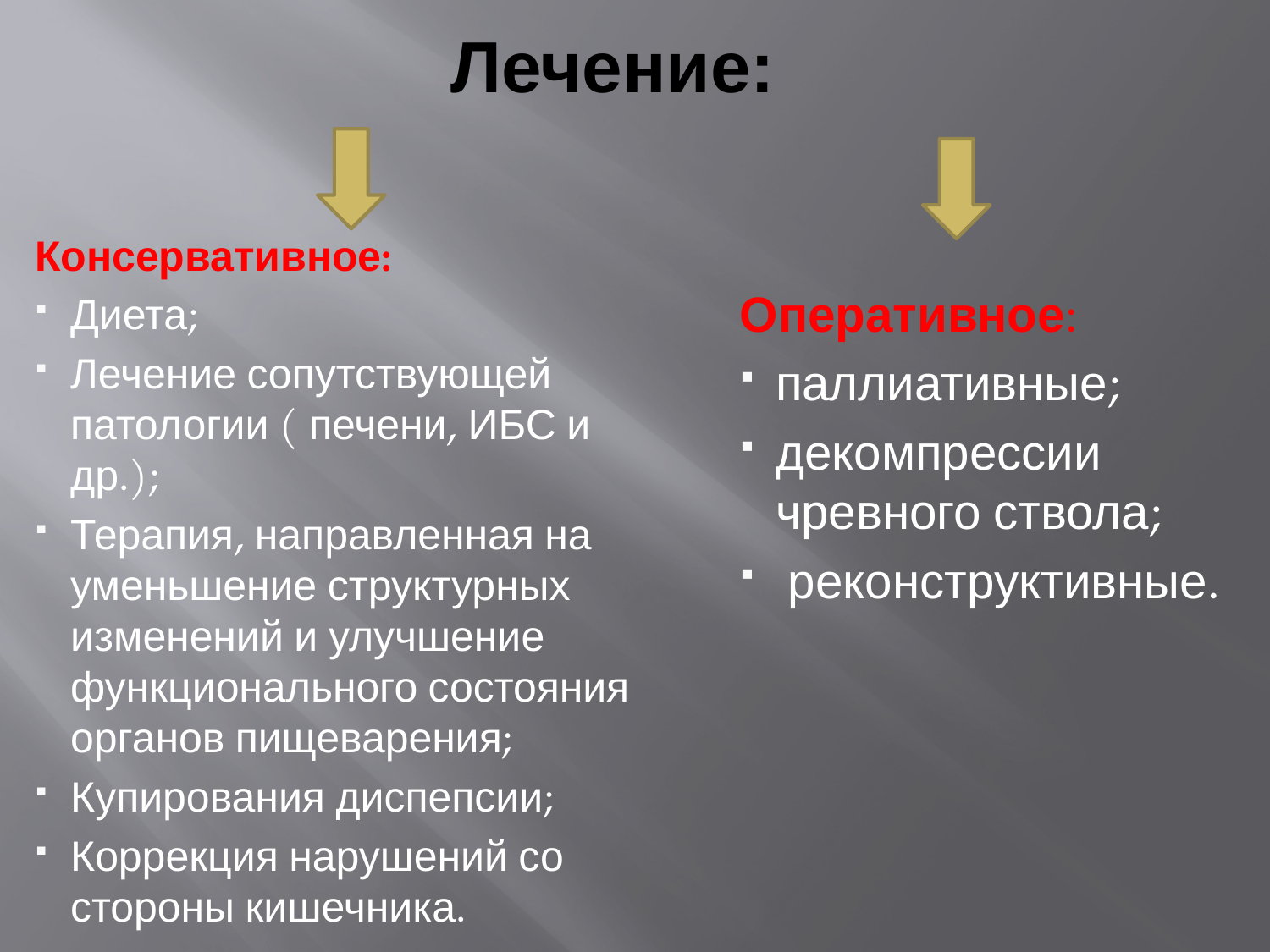

# Лечение:

Консервативное:
Диета;
Лечение сопутствующей патологии ( печени, ИБС и др.);
Терапия, направленная на уменьшение структурных изменений и улучшение функционального состояния органов пищеварения;
Купирования диспепсии;
Коррекция нарушений со стороны кишечника.
Оперативное:
паллиативные;
декомпрессии чревного ствола;
 реконструктивные.